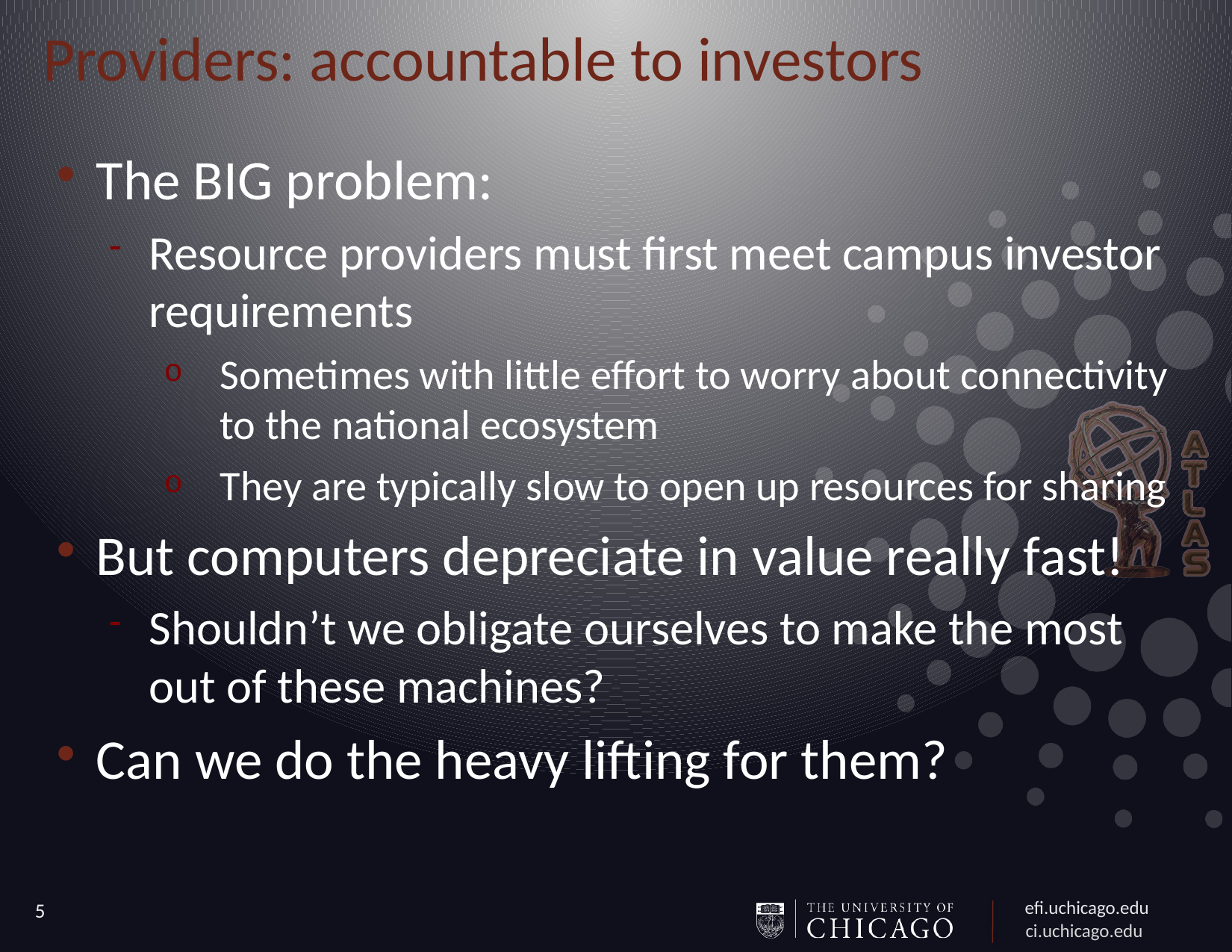

# Providers: accountable to investors
The BIG problem:
Resource providers must first meet campus investor requirements
Sometimes with little effort to worry about connectivity to the national ecosystem
They are typically slow to open up resources for sharing
But computers depreciate in value really fast!
Shouldn’t we obligate ourselves to make the most out of these machines?
Can we do the heavy lifting for them?